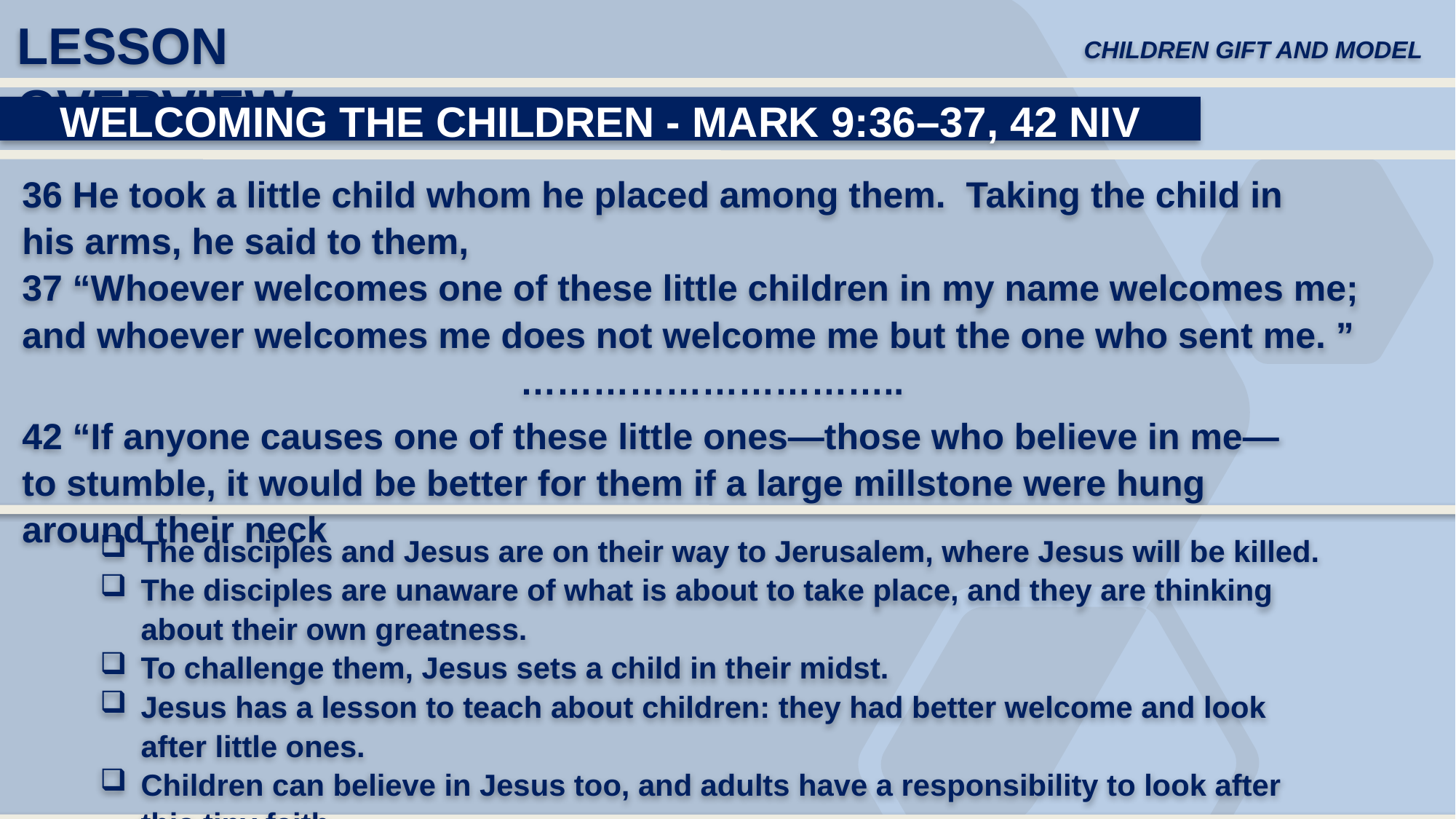

LESSON OVERVIEW
CHILDREN GIFT AND MODEL
Welcoming the Children - Mark 9:36–37, 42 NIV

36 He took a little child whom he placed among them.  Taking the child in his arms, he said to them,
37 “Whoever welcomes one of these little children in my name welcomes me; and whoever welcomes me does not welcome me but the one who sent me. ”
…………………………..

42 “If anyone causes one of these little ones—those who believe in me—to stumble, it would be better for them if a large millstone were hung around their neck

The disciples and Jesus are on their way to Jerusalem, where Jesus will be killed.
The disciples are unaware of what is about to take place, and they are thinking about their own greatness.
To challenge them, Jesus sets a child in their midst.
Jesus has a lesson to teach about children: they had better welcome and look after little ones.
Children can believe in Jesus too, and adults have a responsibility to look after this tiny faith.
Harming children is a grave offense to God.